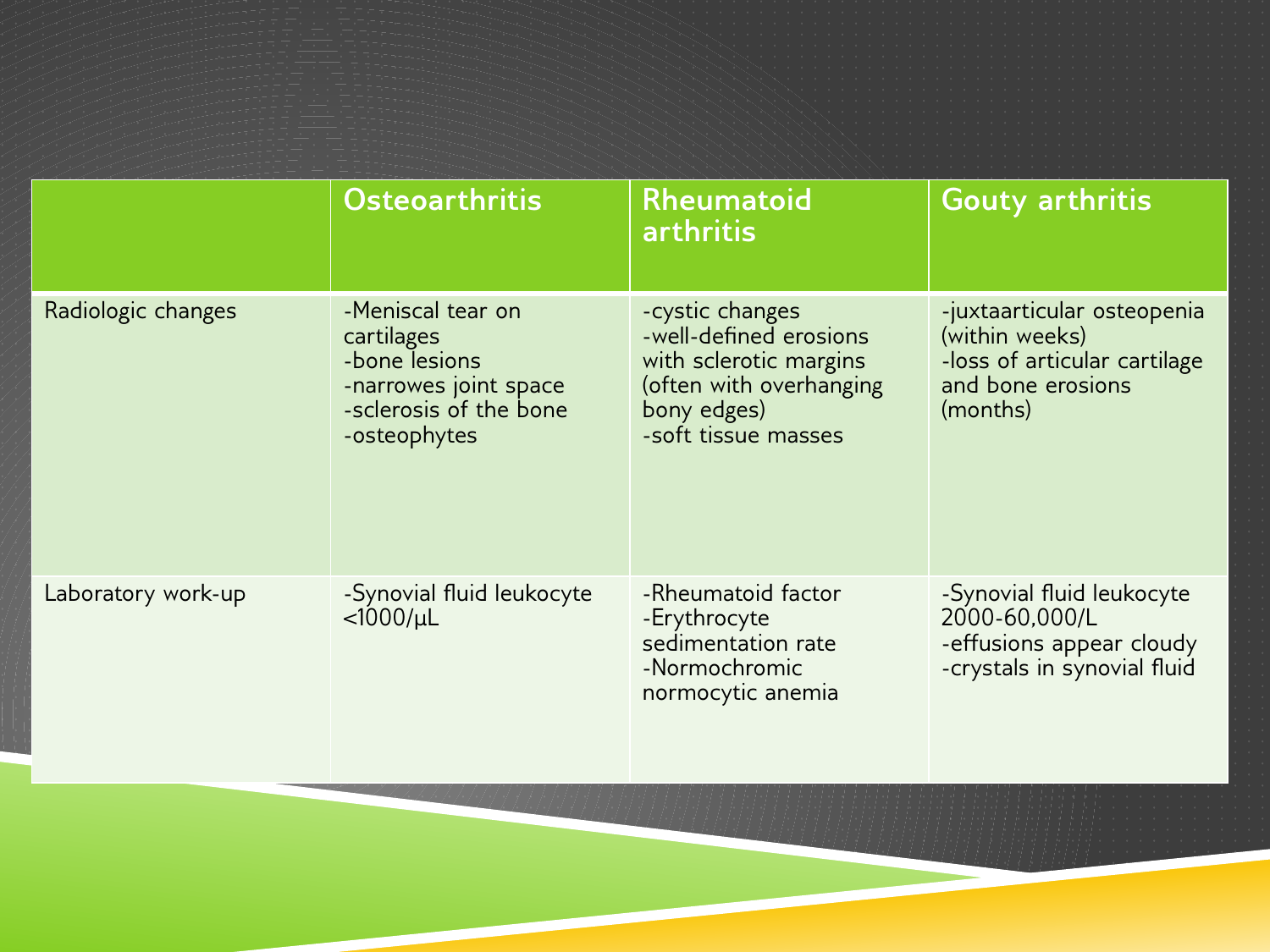

#
|  | Osteoarthritis | Rheumatoid arthritis | Gouty arthritis |
| --- | --- | --- | --- |
| Radiologic changes | -Meniscal tear on cartilages -bone lesions -narrowes joint space -sclerosis of the bone -osteophytes | -cystic changes -well-defined erosions with sclerotic margins (often with overhanging bony edges) -soft tissue masses | -juxtaarticular osteopenia (within weeks) -loss of articular cartilage and bone erosions (months) |
| Laboratory work-up | -Synovial fluid leukocyte <1000/µL | -Rheumatoid factor -Erythrocyte sedimentation rate -Normochromic normocytic anemia | -Synovial fluid leukocyte 2000-60,000/L -effusions appear cloudy -crystals in synovial fluid |